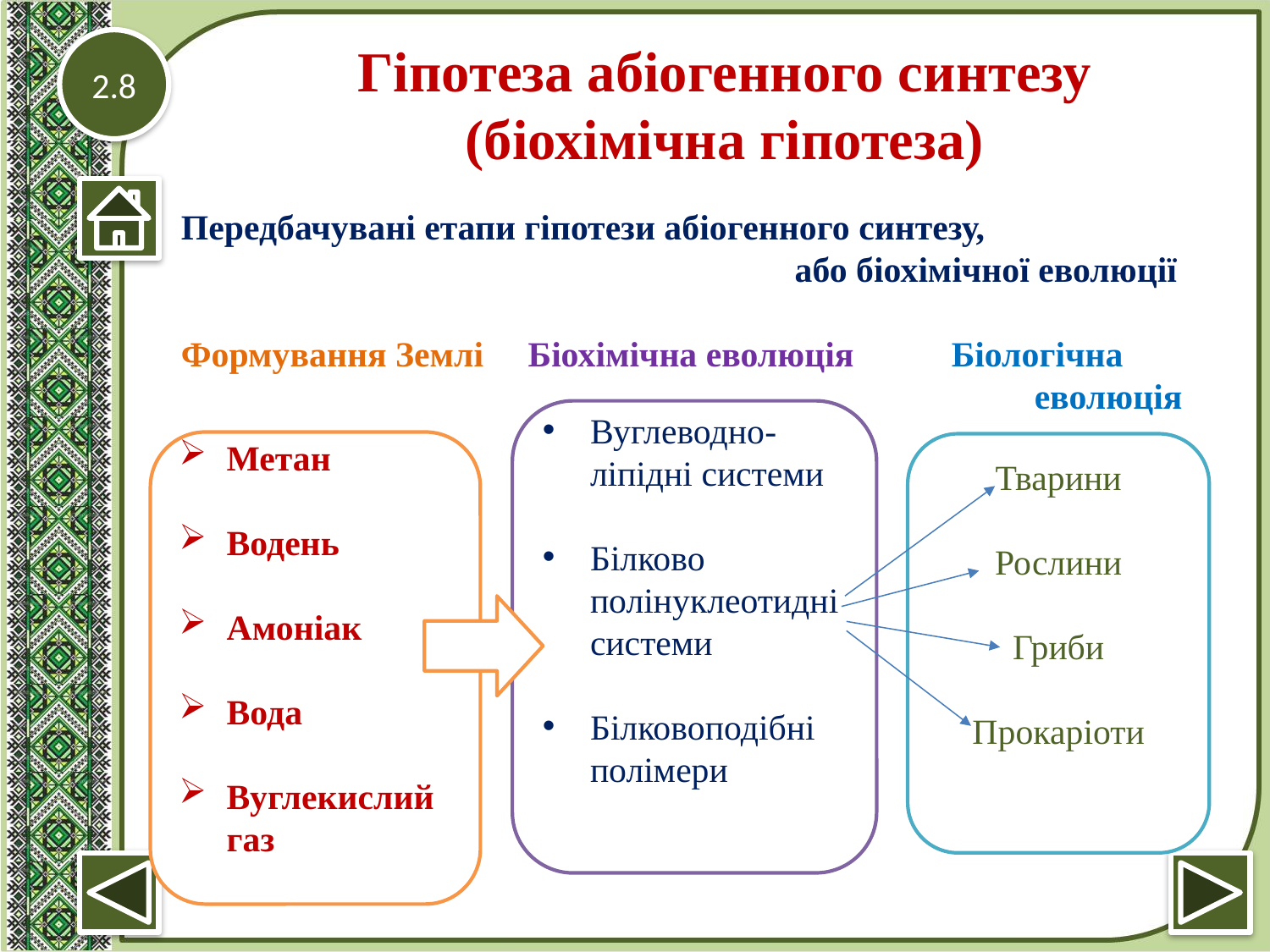

Гіпотеза абіогенного синтезу (біохімічна гіпотеза)
2.8

Передбачувані етапи гіпотези абіогенного синтезу,
                                                                     або біохімічної еволюції
Формування Землі     Біохімічна еволюція           Біологічна
                                                                                                еволюція

Вуглеводно-ліпідні системи

Білково
полінуклеотидні
системи

Білковоподібні
полімери
Метан
Водень
Амоніак
Вода
Вуглекислий газ
Тварини
Рослини
Гриби
Прокаріоти